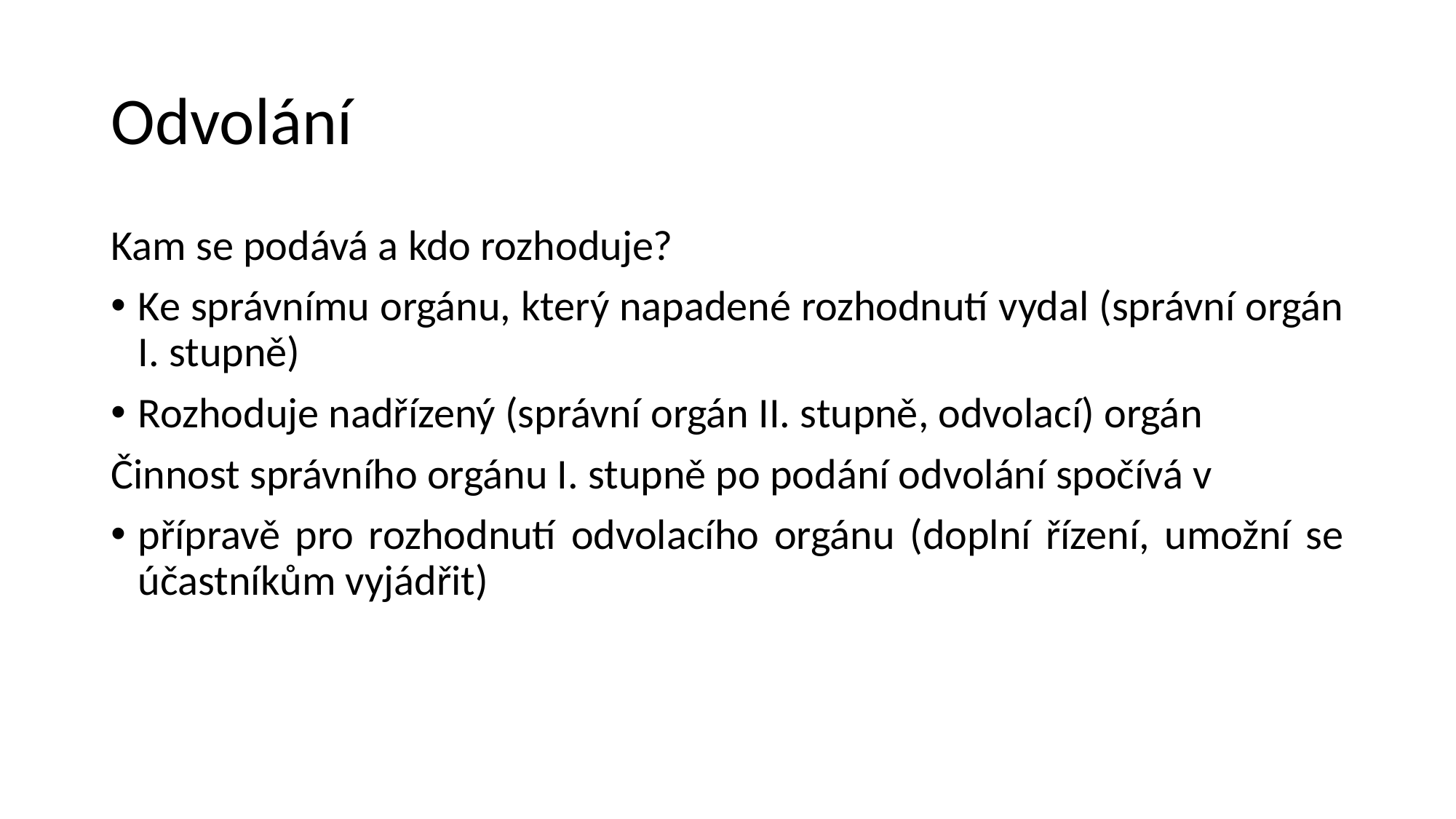

# Odvolání
Kam se podává a kdo rozhoduje?
Ke správnímu orgánu, který napadené rozhodnutí vydal (správní orgán I. stupně)
Rozhoduje nadřízený (správní orgán II. stupně, odvolací) orgán
Činnost správního orgánu I. stupně po podání odvolání spočívá v
přípravě pro rozhodnutí odvolacího orgánu (doplní řízení, umožní se účastníkům vyjádřit)